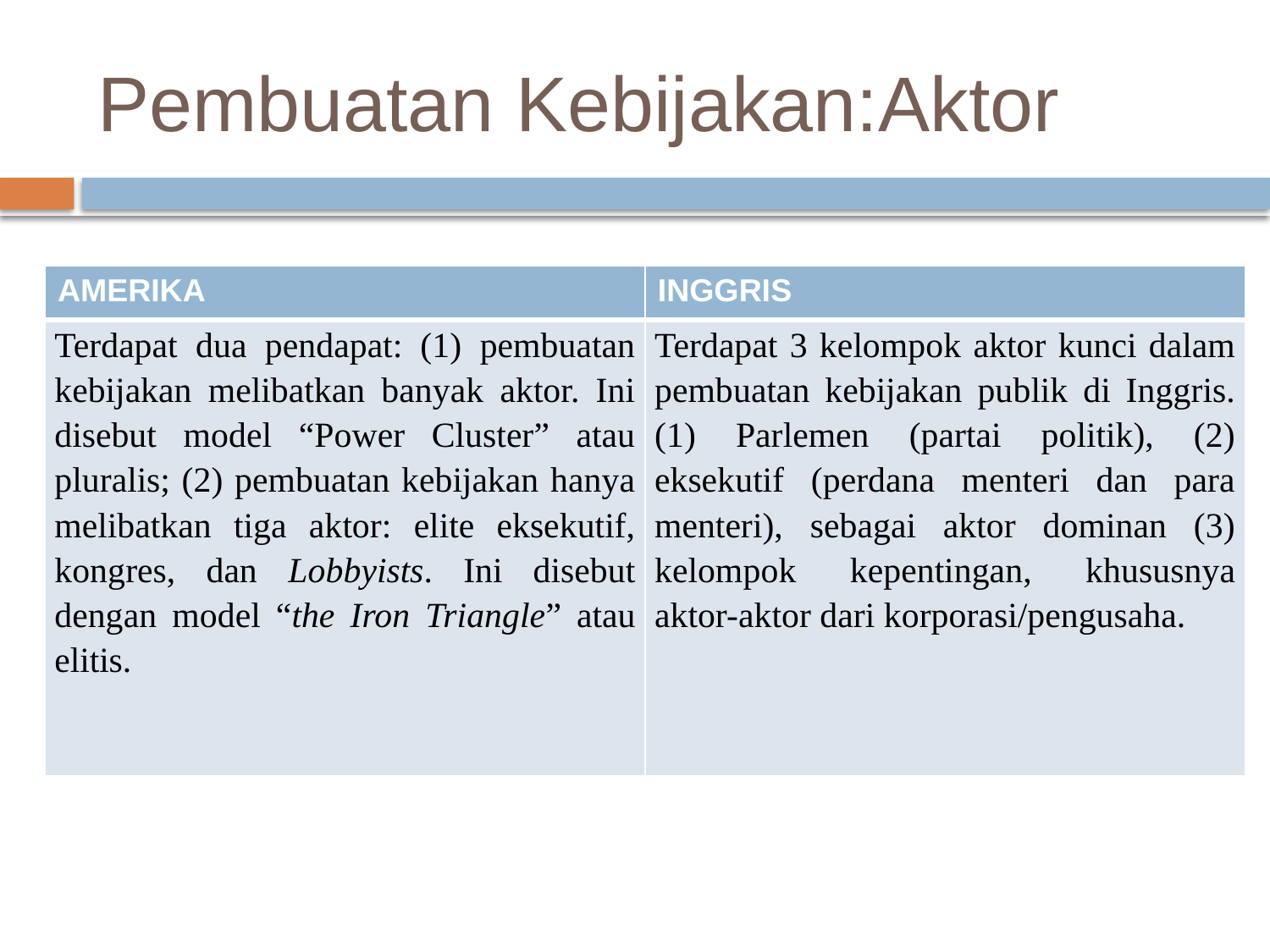

# Pembuatan Kebijakan:Aktor
| AMERIKA | INGGRIS |
| --- | --- |
| Terdapat dua pendapat: (1) pembuatan kebijakan melibatkan banyak aktor. Ini disebut model “Power Cluster” atau pluralis; (2) pembuatan kebijakan hanya melibatkan tiga aktor: elite eksekutif, kongres, dan Lobbyists. Ini disebut dengan model “the Iron Triangle” atau elitis. | Terdapat 3 kelompok aktor kunci dalam pembuatan kebijakan publik di Inggris. (1) Parlemen (partai politik), (2) eksekutif (perdana menteri dan para menteri), sebagai aktor dominan (3) kelompok kepentingan, khususnya aktor-aktor dari korporasi/pengusaha. |